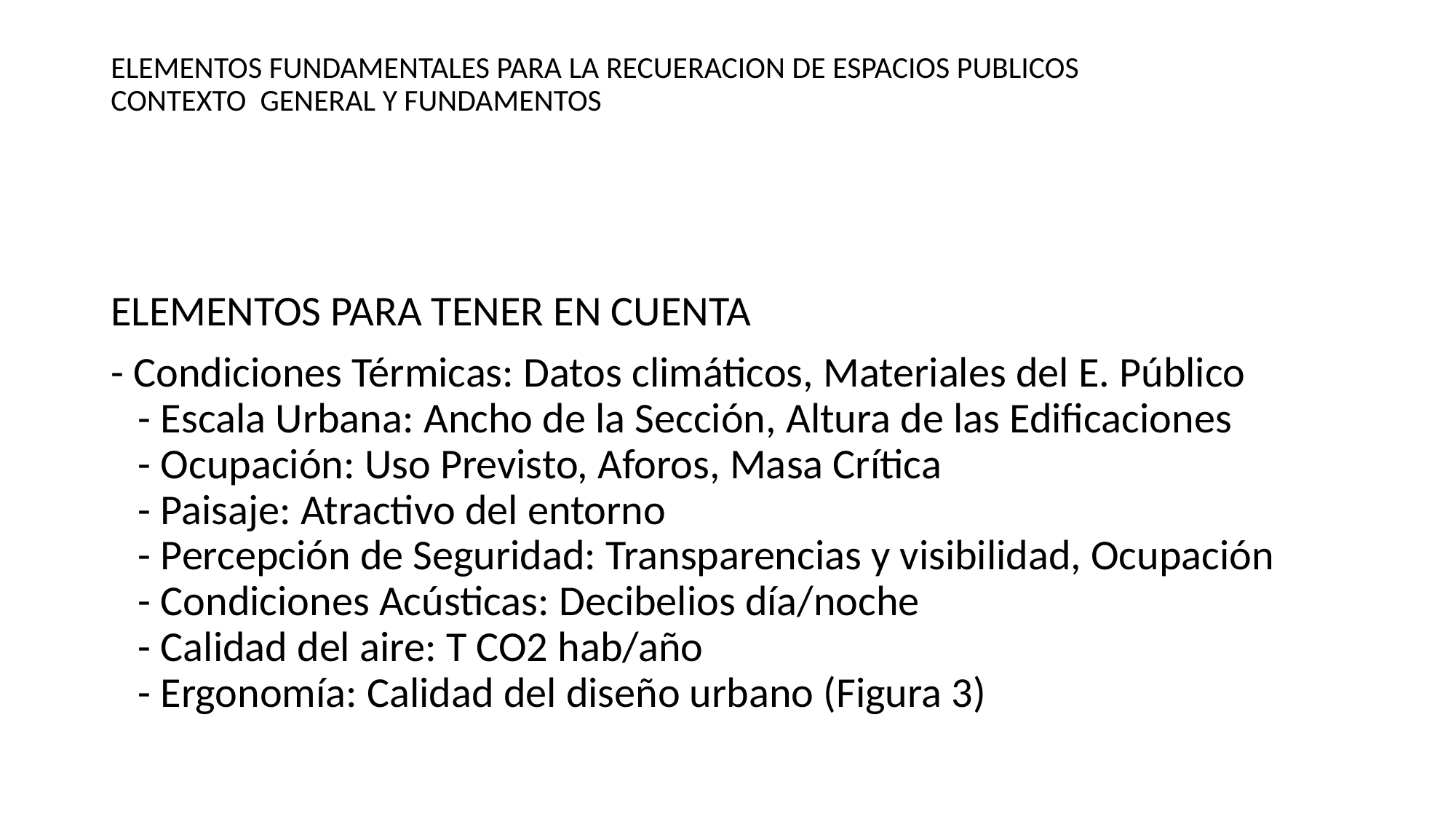

# ELEMENTOS FUNDAMENTALES PARA LA RECUERACION DE ESPACIOS PUBLICOS CONTEXTO  GENERAL Y FUNDAMENTOS

ELEMENTOS PARA TENER EN CUENTA
- Condiciones Térmicas: Datos climáticos, Materiales del E. Público
- Escala Urbana: Ancho de la Sección, Altura de las Edificaciones
- Ocupación: Uso Previsto, Aforos, Masa Crítica 
- Paisaje: Atractivo del entorno
- Percepción de Seguridad: Transparencias y visibilidad, Ocupación
- Condiciones Acústicas: Decibelios día/noche
- Calidad del aire: T CO2 hab/año
- Ergonomía: Calidad del diseño urbano (Figura 3)